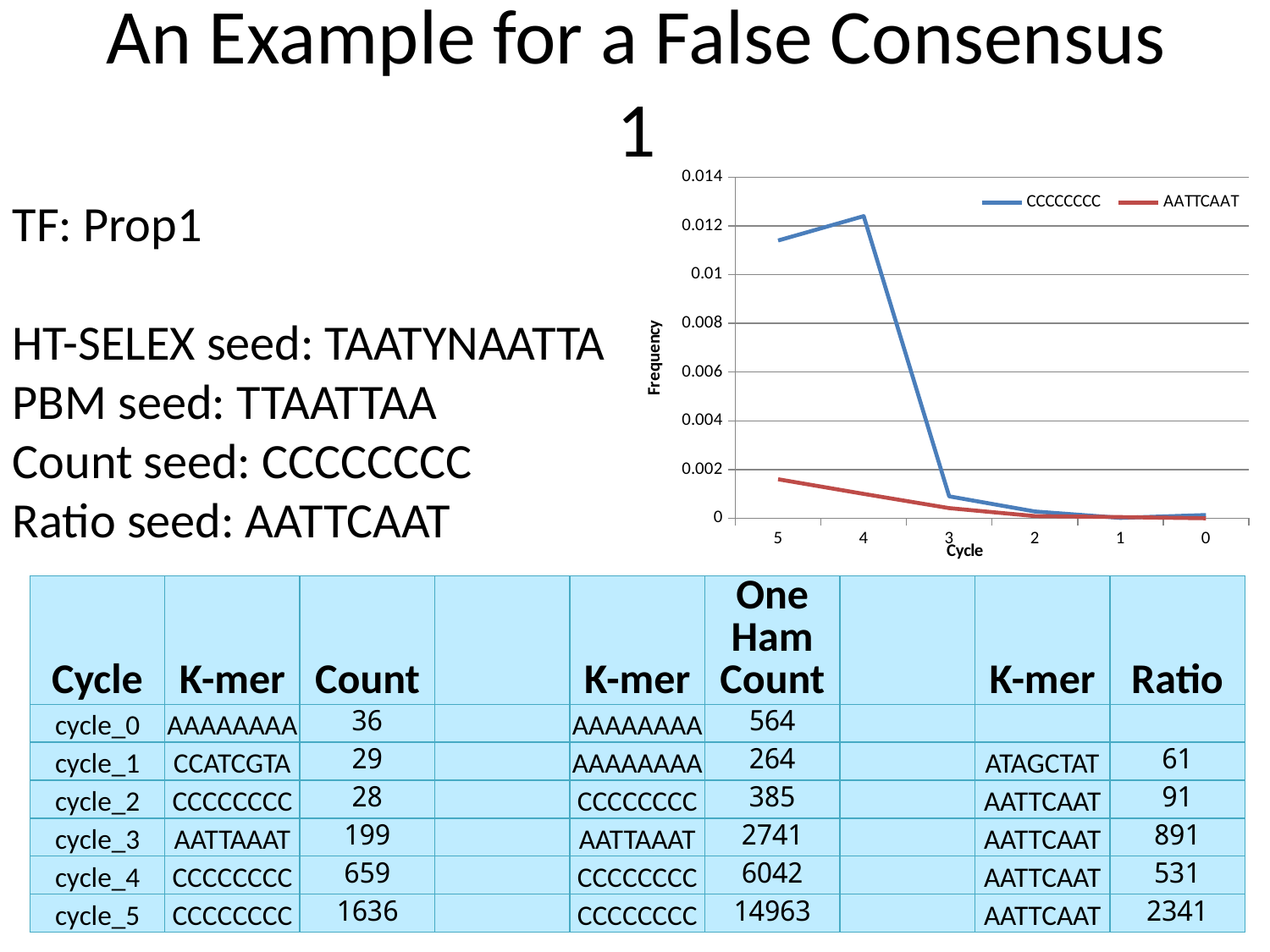

# An Example for a False Consensus 1

### Chart

| Category | CCCCCCCC | AATTCAAT |
|---|---|---|
| 0 | 0.00013300000000000022 | 0.0 |
| 1 | 1.5800000000000028e-05 | 4.760000000000007e-05 |
| 2 | 0.00027800000000000047 | 8.900000000000017e-05 |
| 3 | 0.0009000000000000012 | 0.00041600000000000014 |
| 4 | 0.012400000000000007 | 0.0010000000000000009 |
| 5 | 0.011400000000000014 | 0.0016000000000000018 |
TF: Prop1

HT-SELEX seed: TAATYNAATTA
PBM seed: TTAATTAA
Count seed: CCCCCCCC
Ratio seed: AATTCAAT
| Cycle | K-mer | Count |  | K-mer | One Ham Count |  | K-mer | Ratio |
| --- | --- | --- | --- | --- | --- | --- | --- | --- |
| cycle\_0 | AAAAAAAA | 36 |  | AAAAAAAA | 564 |  |  |  |
| cycle\_1 | CCATCGTA | 29 |  | AAAAAAAA | 264 |  | ATAGCTAT | 61 |
| cycle\_2 | CCCCCCCC | 28 |  | CCCCCCCC | 385 |  | AATTCAAT | 91 |
| cycle\_3 | AATTAAAT | 199 |  | AATTAAAT | 2741 |  | AATTCAAT | 891 |
| cycle\_4 | CCCCCCCC | 659 |  | CCCCCCCC | 6042 |  | AATTCAAT | 531 |
| cycle\_5 | CCCCCCCC | 1636 |  | CCCCCCCC | 14963 |  | AATTCAAT | 2341 |